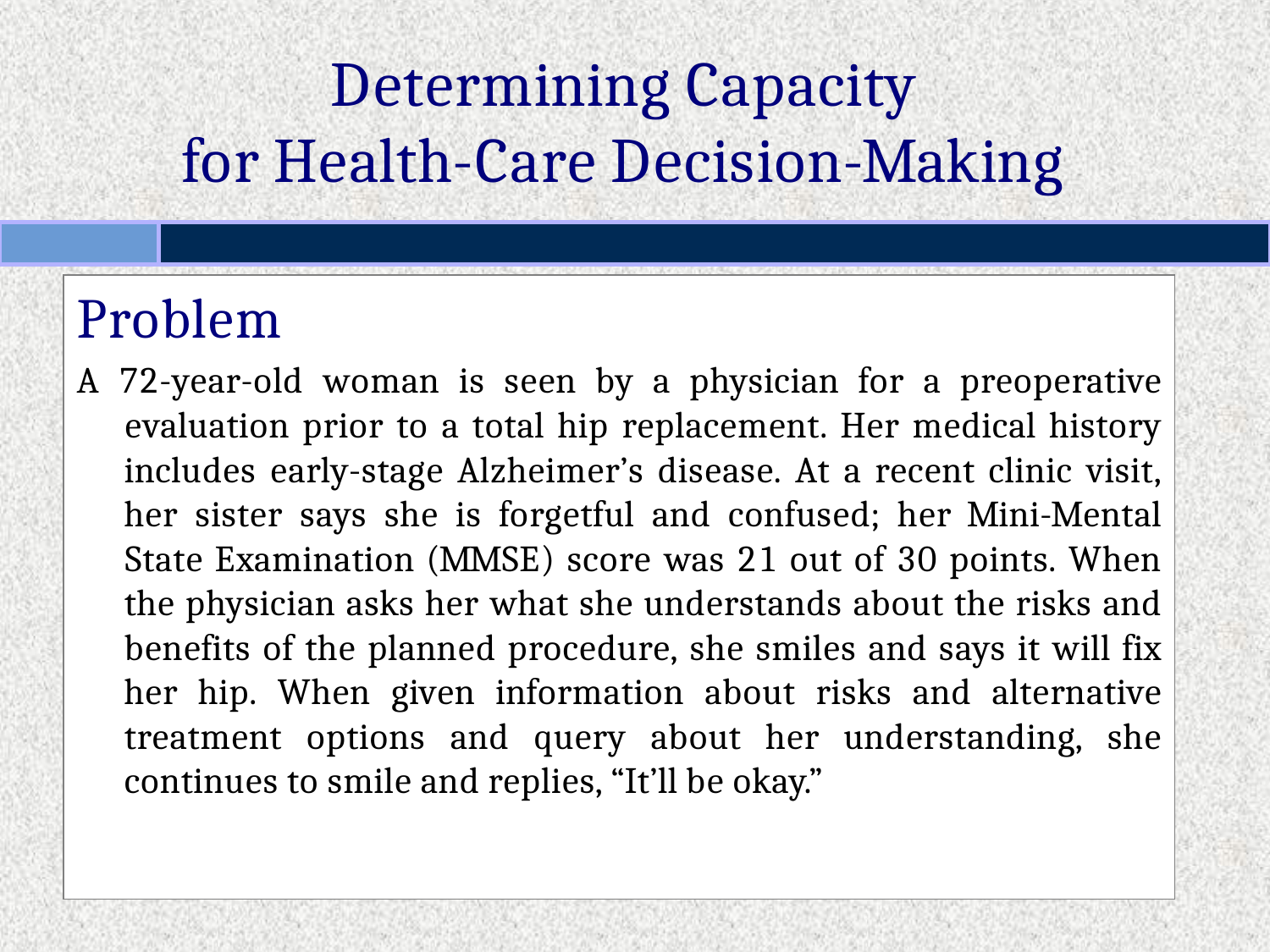

# Determining Capacity for Health-Care Decision-Making

Problem
A 72-year-old woman is seen by a physician for a preoperative evaluation prior to a total hip replacement. Her medical history includes early-stage Alzheimer’s disease. At a recent clinic visit, her sister says she is forgetful and confused; her Mini-Mental State Examination (MMSE) score was 21 out of 30 points. When the physician asks her what she understands about the risks and benefits of the planned procedure, she smiles and says it will fix her hip. When given information about risks and alternative treatment options and query about her understanding, she continues to smile and replies, “It’ll be okay.”